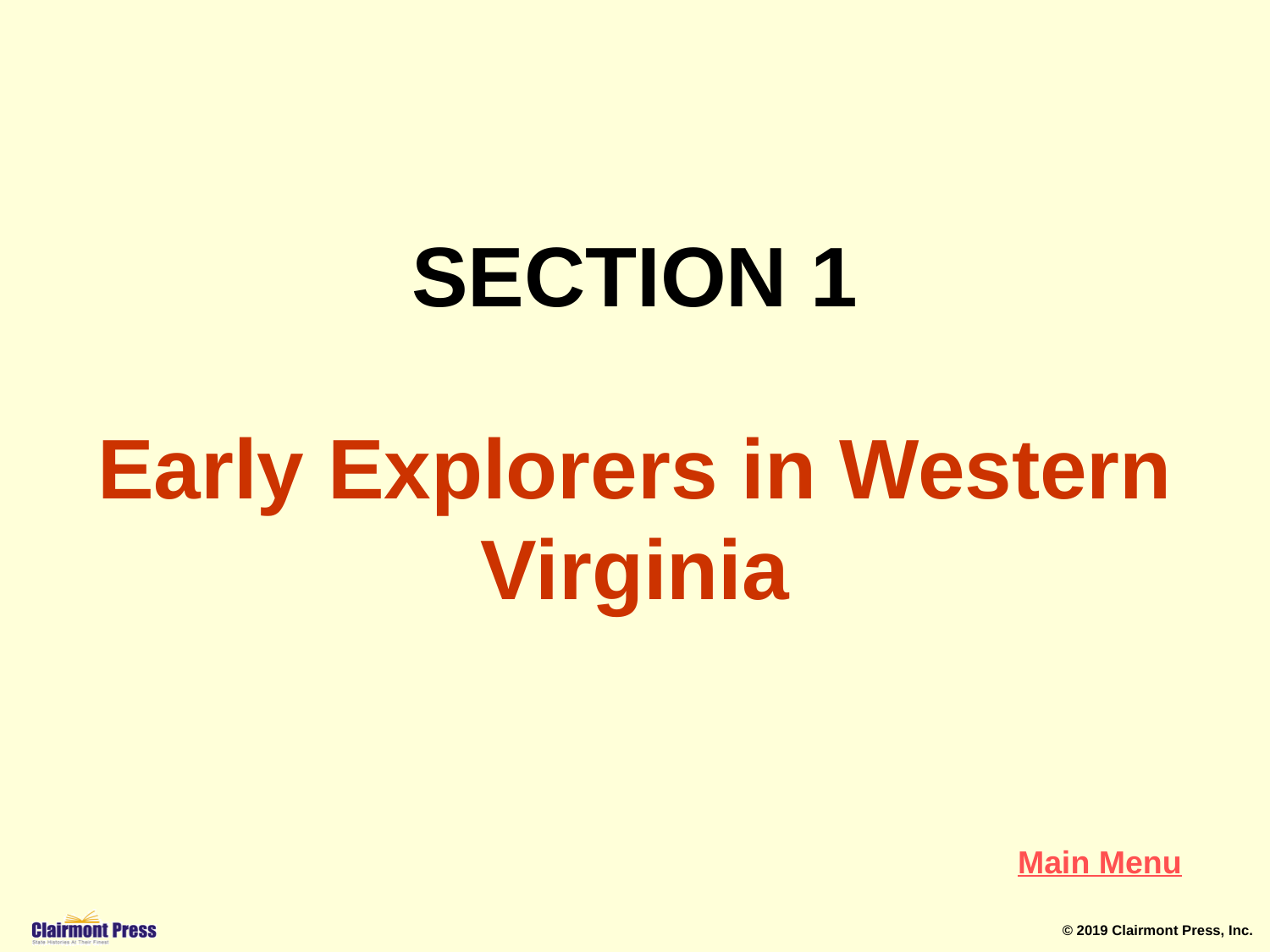

SECTION 1

Early Explorers in Western Virginia
Main Menu